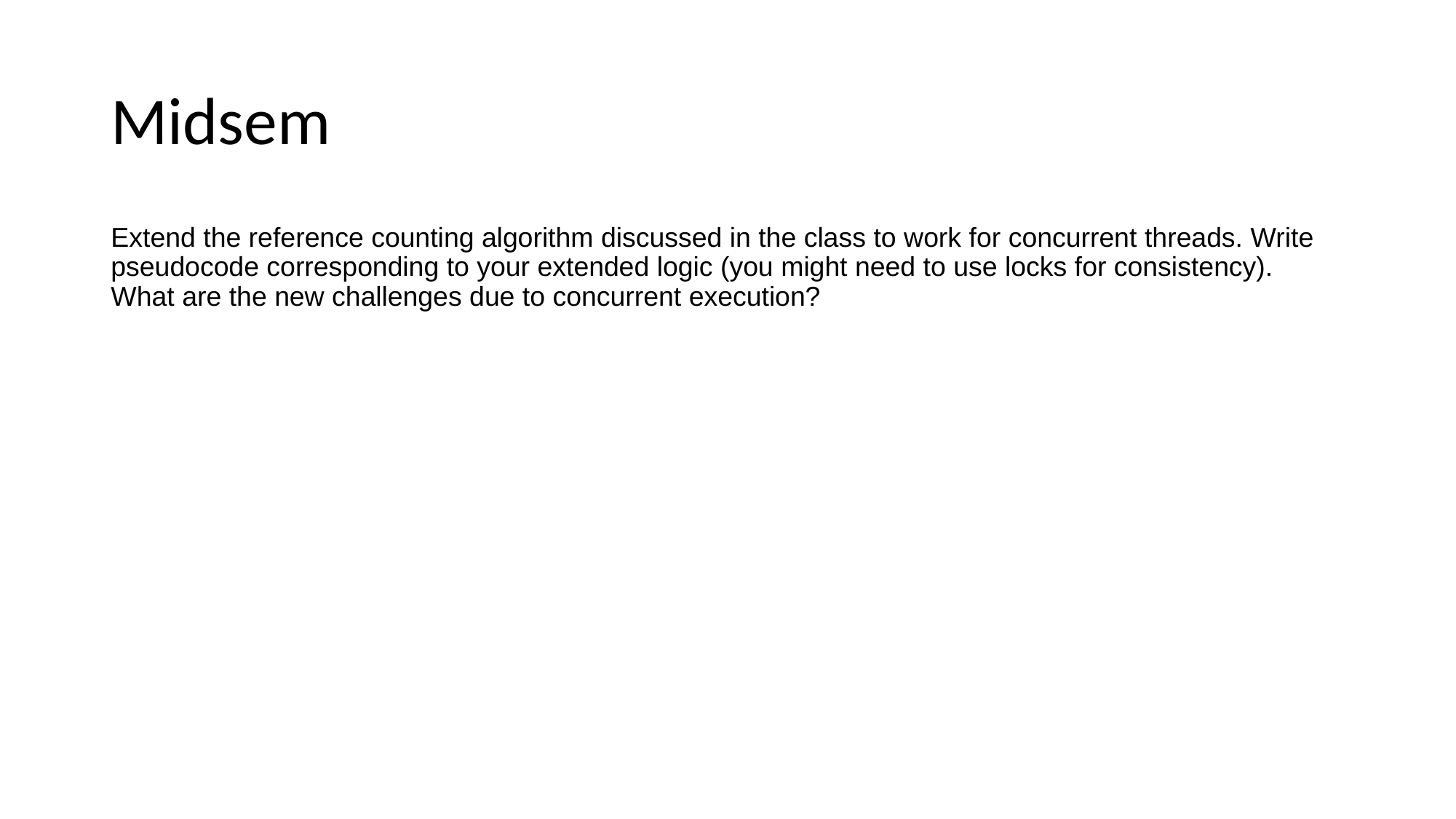

# Midsem
Extend the reference counting algorithm discussed in the class to work for concurrent threads. Write pseudocode corresponding to your extended logic (you might need to use locks for consistency). What are the new challenges due to concurrent execution?